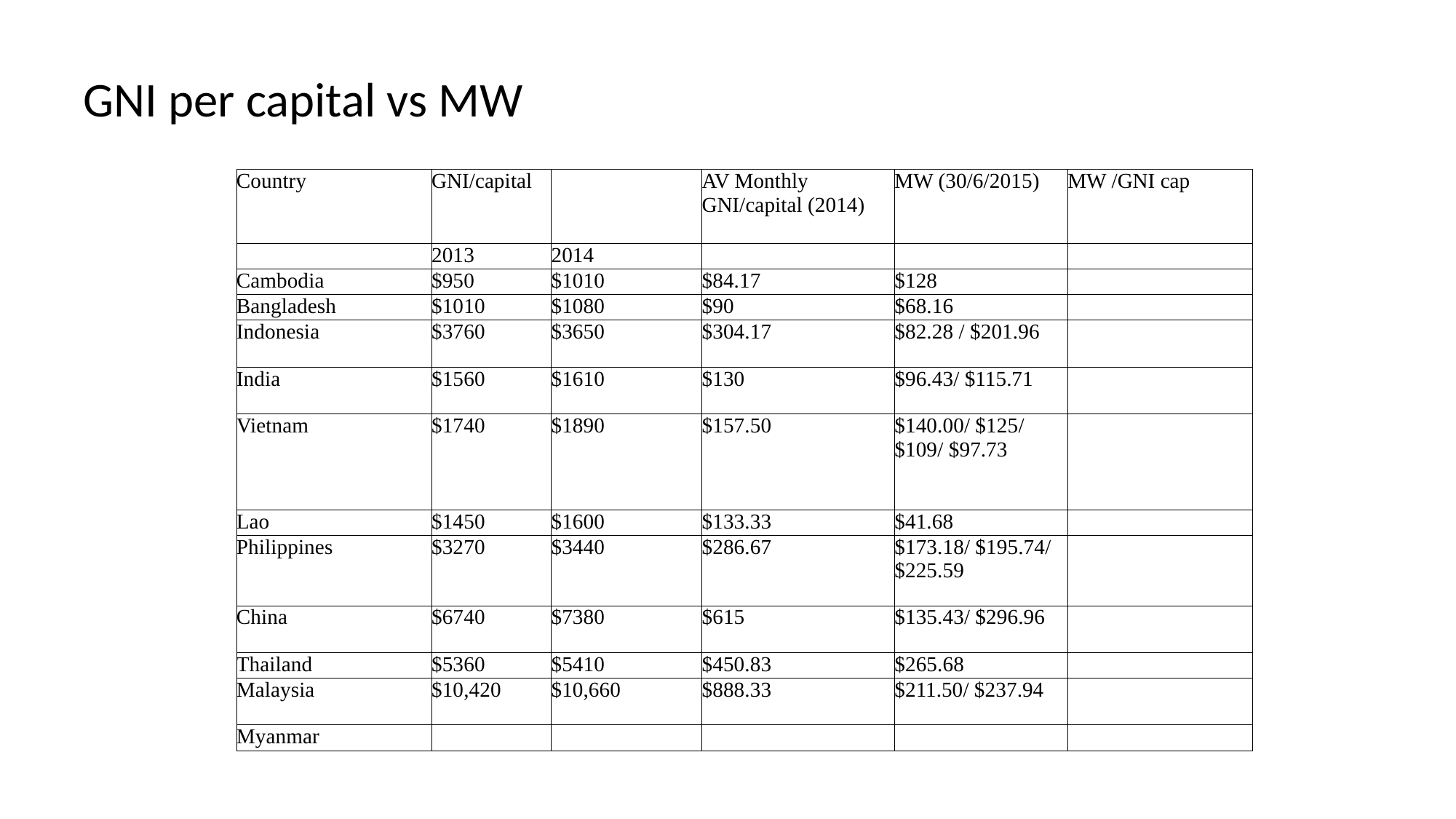

# GNI per capital vs MW
| Country | GNI/capital |  | AV Monthly GNI/capital (2014) | MW (30/6/2015) | MW /GNI cap |
| --- | --- | --- | --- | --- | --- |
|  | 2013 | 2014 |  |  |  |
| Cambodia | $950 | $1010 | $84.17 | $128 |  |
| Bangladesh | $1010 | $1080 | $90 | $68.16 |  |
| Indonesia | $3760 | $3650 | $304.17 | $82.28 / $201.96 |  |
| India | $1560 | $1610 | $130 | $96.43/ $115.71 |  |
| Vietnam | $1740 | $1890 | $157.50 | $140.00/ $125/ $109/ $97.73 |  |
| Lao | $1450 | $1600 | $133.33 | $41.68 |  |
| Philippines | $3270 | $3440 | $286.67 | $173.18/ $195.74/ $225.59 |  |
| China | $6740 | $7380 | $615 | $135.43/ $296.96 |  |
| Thailand | $5360 | $5410 | $450.83 | $265.68 |  |
| Malaysia | $10,420 | $10,660 | $888.33 | $211.50/ $237.94 |  |
| Myanmar |  |  |  |  |  |